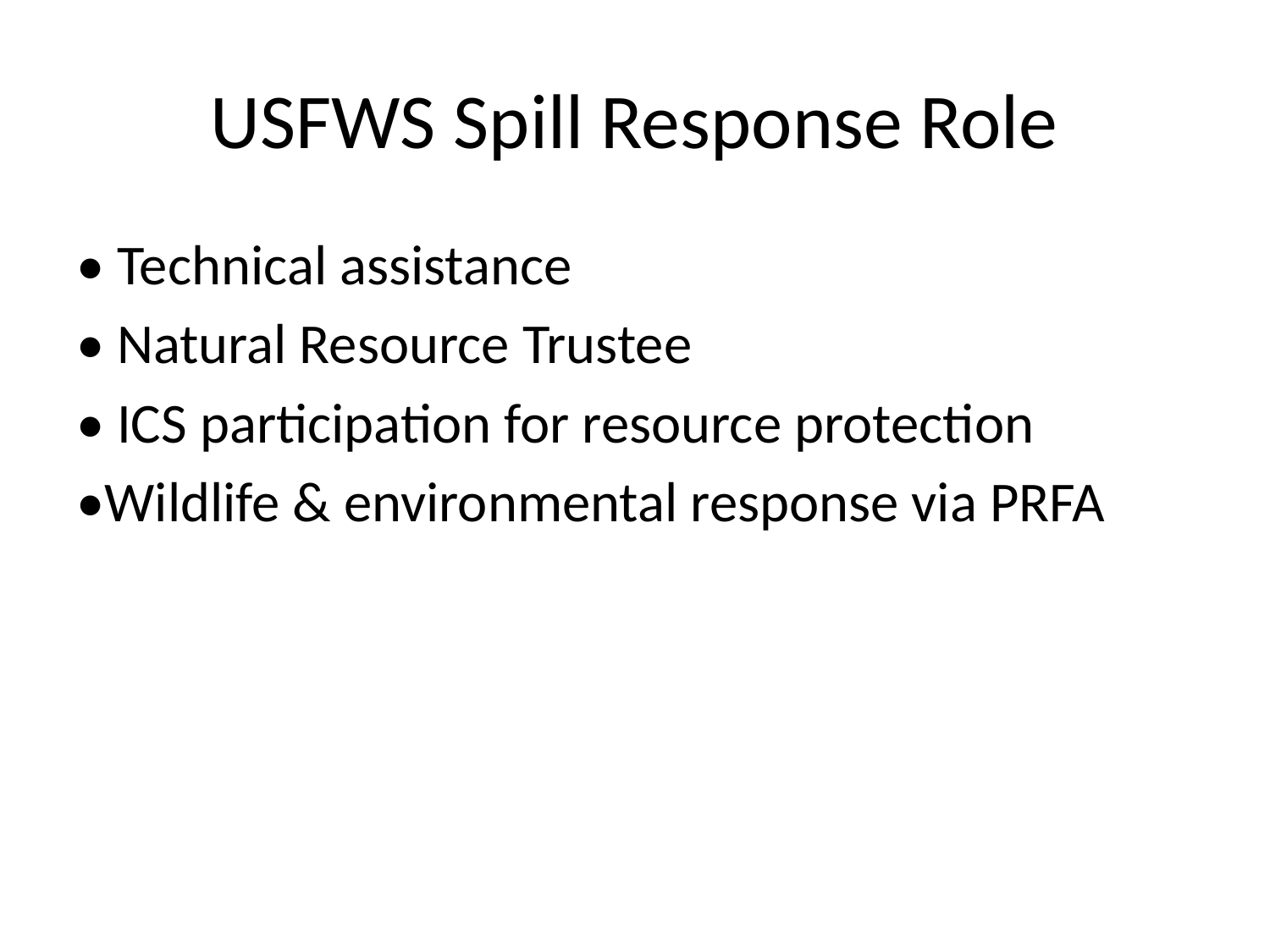

# USFWS Spill Response Role
• Technical assistance
• Natural Resource Trustee
• ICS participation for resource protection
•Wildlife & environmental response via PRFA